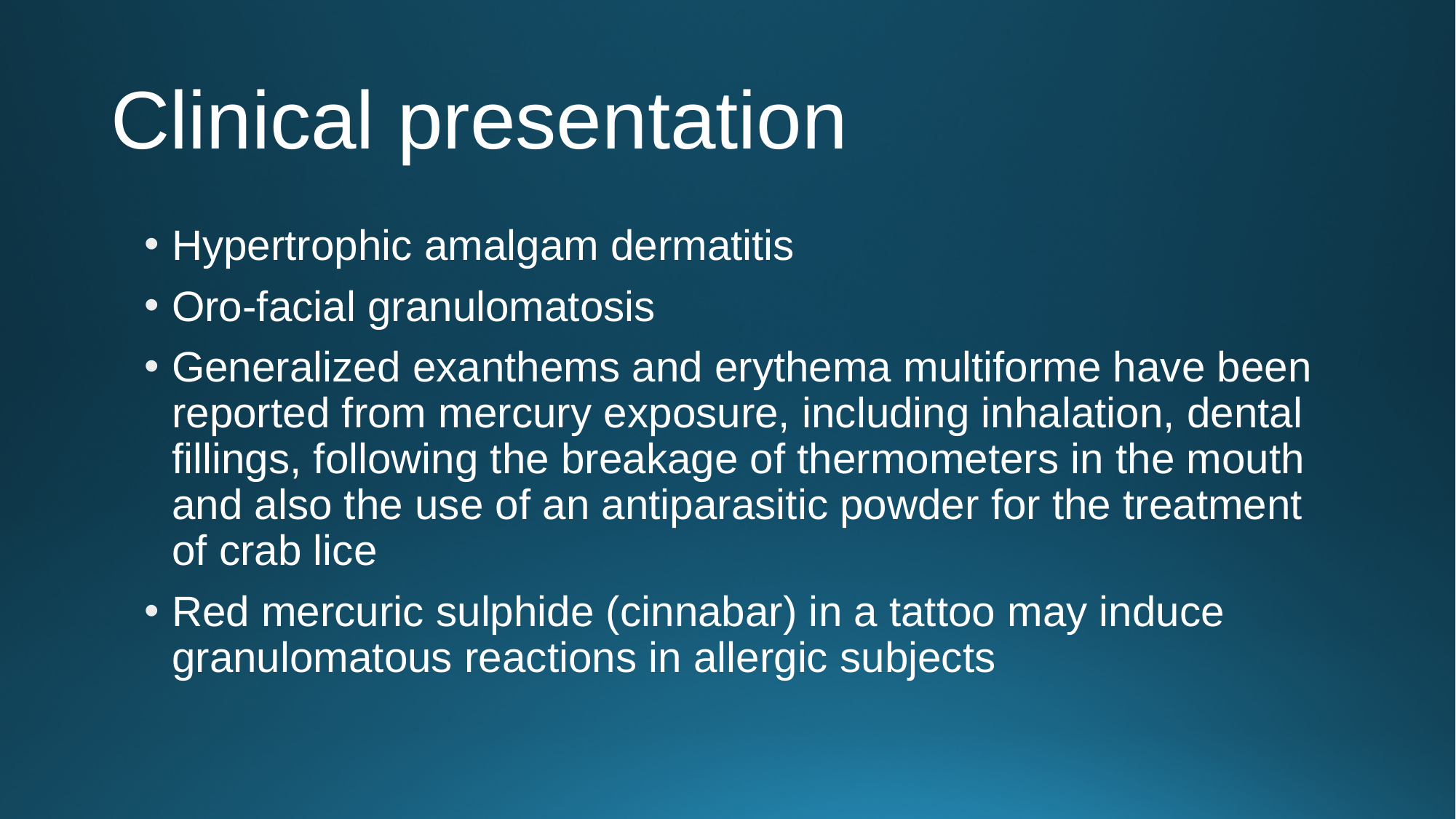

# Clinical presentation
Hypertrophic amalgam dermatitis
Oro‐facial granulomatosis
Generalized exanthems and erythema multiforme have been reported from mercury exposure, including inhalation, dental fillings, following the breakage of thermometers in the mouth and also the use of an antiparasitic powder for the treatment of crab lice
Red mercuric sulphide (cinnabar) in a tattoo may induce granulomatous reactions in allergic subjects